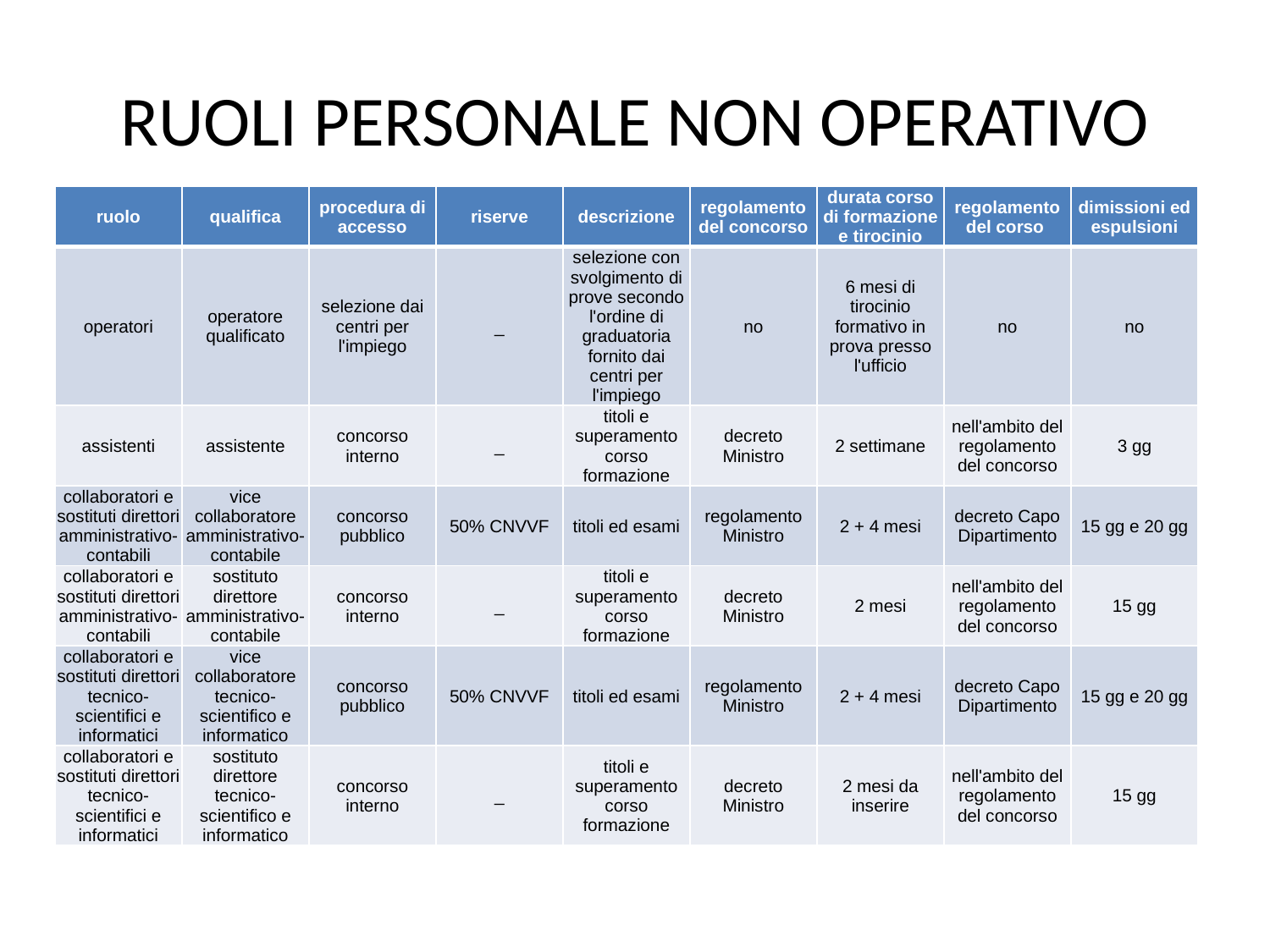

# RUOLI PERSONALE NON OPERATIVO
| ruolo | qualifica | procedura di accesso | riserve | descrizione | regolamento del concorso | durata corso di formazione e tirocinio | regolamento del corso | dimissioni ed espulsioni |
| --- | --- | --- | --- | --- | --- | --- | --- | --- |
| operatori | operatore qualificato | selezione dai centri per l'impiego | \_ | selezione con svolgimento di prove secondo l'ordine di graduatoria fornito dai centri per l'impiego | no | 6 mesi di tirocinio formativo in prova presso l'ufficio | no | no |
| assistenti | assistente | concorso interno | \_ | titoli e superamento corso formazione | decreto Ministro | 2 settimane | nell'ambito del regolamento del concorso | 3 gg |
| collaboratori e sostituti direttori amministrativo-contabili | vice collaboratore amministrativo-contabile | concorso pubblico | 50% CNVVF | titoli ed esami | regolamento Ministro | 2 + 4 mesi | decreto Capo Dipartimento | 15 gg e 20 gg |
| collaboratori e sostituti direttori amministrativo-contabili | sostituto direttore amministrativo-contabile | concorso interno | \_ | titoli e superamento corso formazione | decreto Ministro | 2 mesi | nell'ambito del regolamento del concorso | 15 gg |
| collaboratori e sostituti direttori tecnico-scientifici e informatici | vice collaboratore tecnico-scientifico e informatico | concorso pubblico | 50% CNVVF | titoli ed esami | regolamento Ministro | 2 + 4 mesi | decreto Capo Dipartimento | 15 gg e 20 gg |
| collaboratori e sostituti direttori tecnico-scientifici e informatici | sostituto direttore tecnico-scientifico e informatico | concorso interno | \_ | titoli e superamento corso formazione | decreto Ministro | 2 mesi da inserire | nell'ambito del regolamento del concorso | 15 gg |